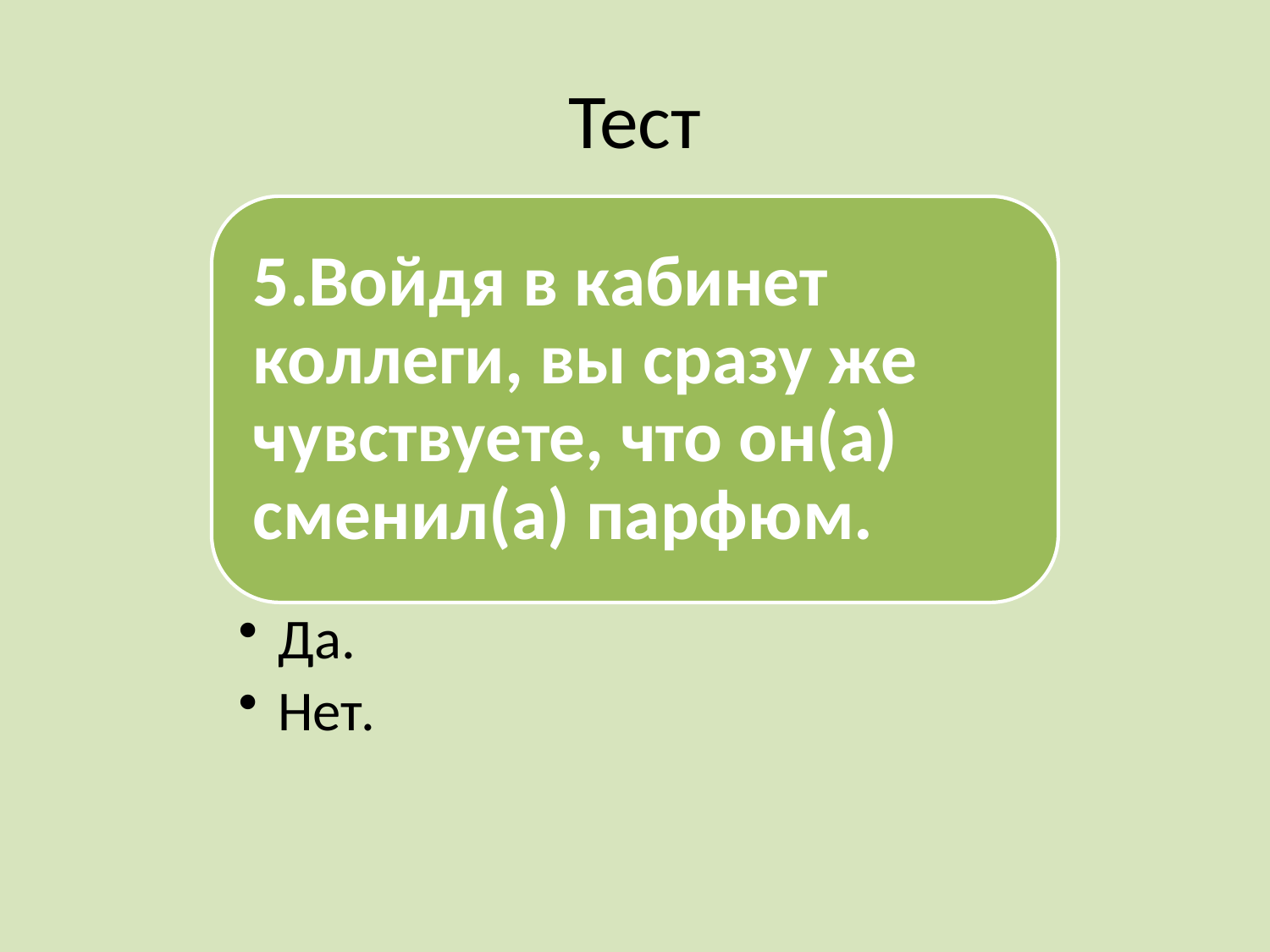

# Тест
5.Войдя в кабинет коллеги, вы сразу же чувствуете, что он(а) сменил(а) парфюм.
Да.
Нет.